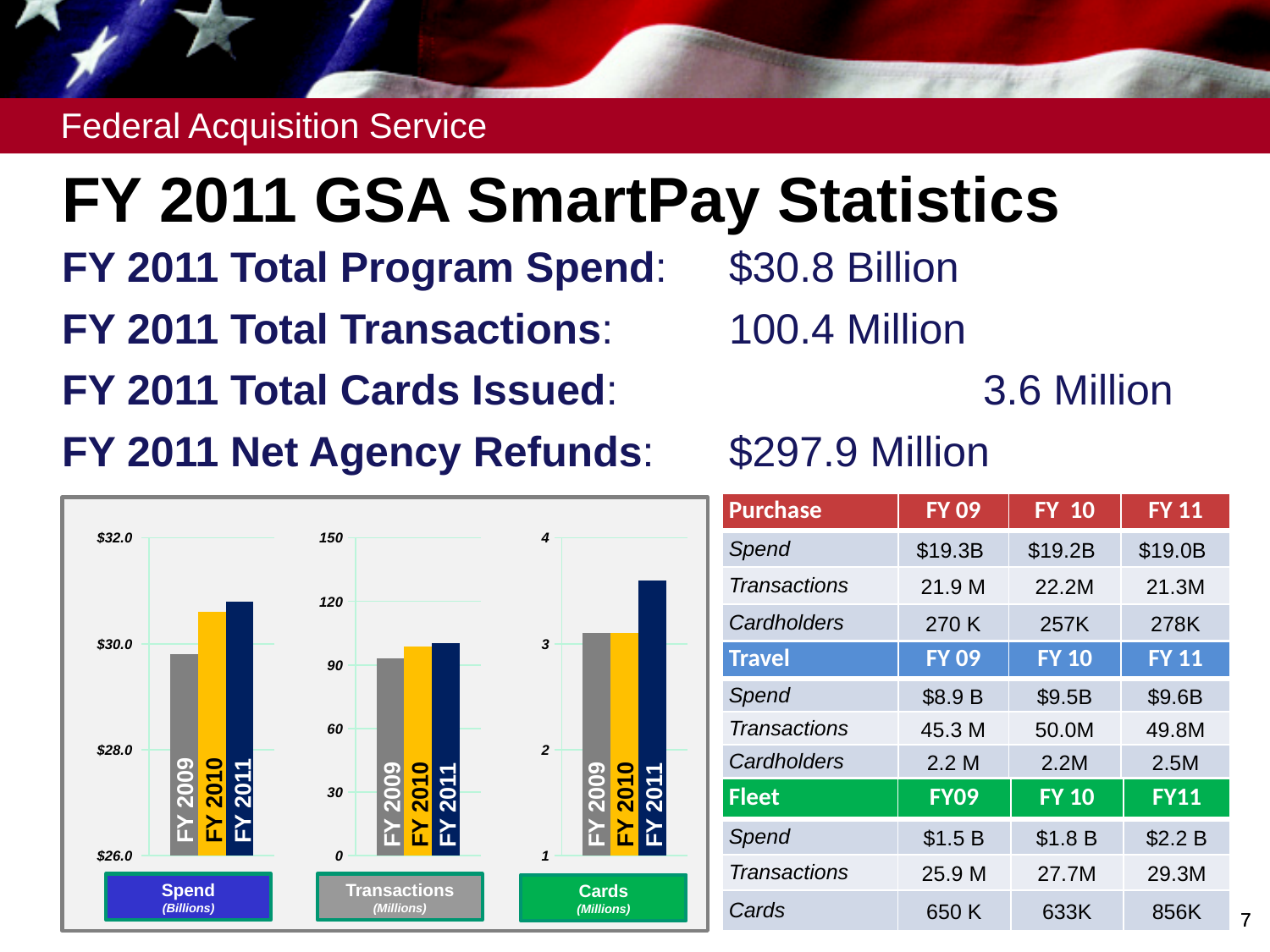

FY 2011 GSA SmartPay Statistics
FY 2011 Total Program Spend:	$30.8 Billion
FY 2011 Total Transactions:	100.4 Million
FY 2011 Total Cards Issued:			3.6 Million
FY 2011 Net Agency Refunds:	$297.9 Million
# FY 2011 GSA SmartPay Statistics
| Purchase | FY 09 | FY 10 | FY 11 |
| --- | --- | --- | --- |
| Spend | $19.3B | $19.2B | $19.0B |
| Transactions | 21.9 M | 22.2M | 21.3M |
| Cardholders | 270 K | 257K | 278K |

### Chart

| Category | Series 1 | Series 2 | Series 3 |
|---|---|---|---|
| Spend | 29.8 | 30.6 | 30.8 |

### Chart

| Category | Series 1 | Series 2 | Series 3 |
|---|---|---|---|
| Transactions | 93.2 | 98.9 | 100.5 |

### Chart

| Category | Series 1 | Series 2 | Series 3 |
|---|---|---|---|
| Spend | 3.1 | 3.1 | 3.6 |
FY 2010
FY 2009
FY 2011
FY 2010
FY 2009
FY 2011
FY 2009
FY 2010
FY 2011
Spend
(Billions)
Transactions
(Millions)
Cards
(Millions)
| Travel | FY 09 | FY 10 | FY 11 |
| --- | --- | --- | --- |
| Spend | $8.9 B | $9.5B | $9.6B |
| Transactions | 45.3 M | 50.0M | 49.8M |
| Cardholders | 2.2 M | 2.2M | 2.5M |
| Fleet | FY09 | FY 10 | FY11 |
| --- | --- | --- | --- |
| Spend | $1.5 B | $1.8 B | $2.2 B |
| Transactions | 25.9 M | 27.7M | 29.3M |
| Cards | 650 K | 633K | 856K |